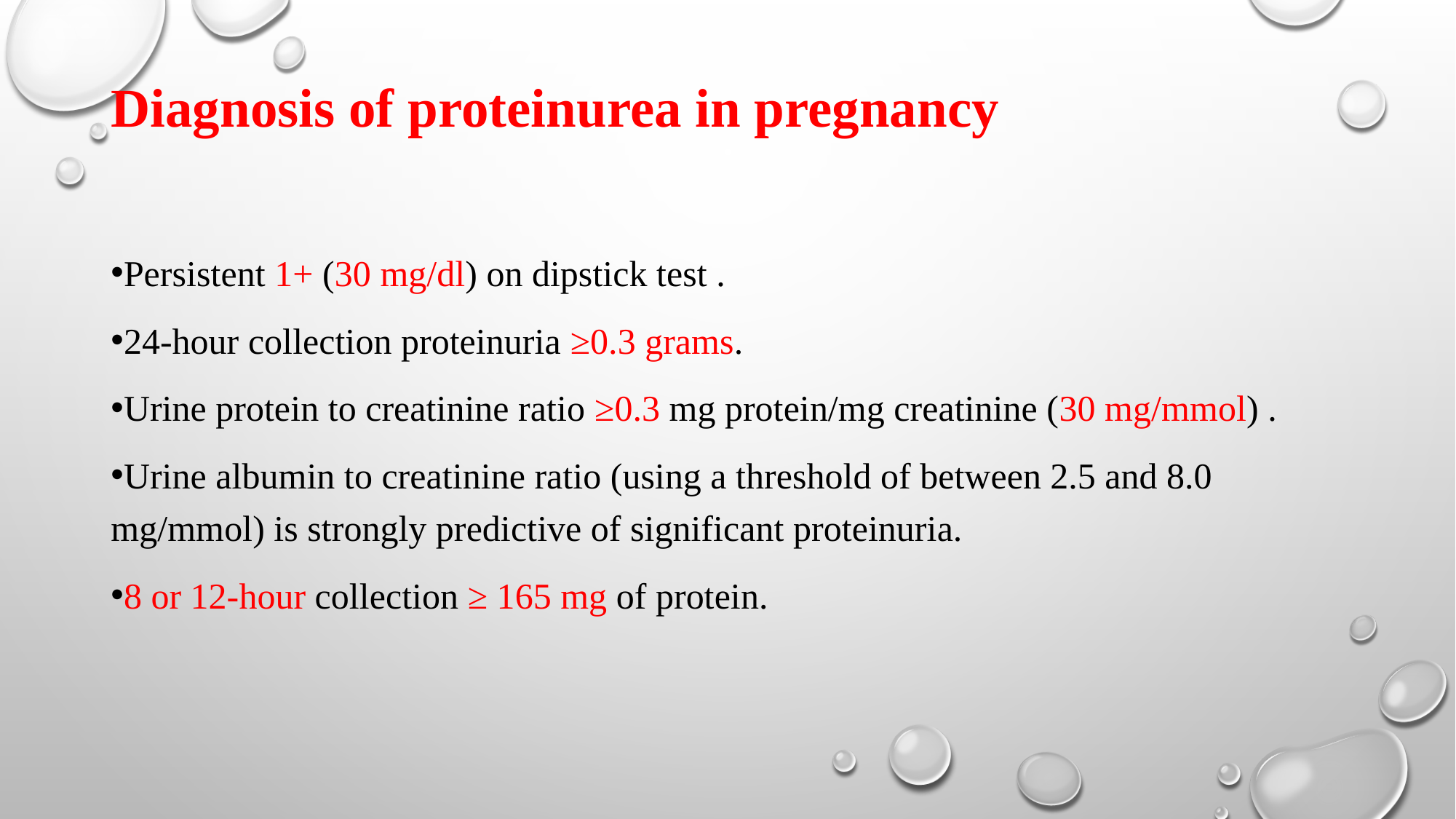

# Diagnosis of proteinurea in pregnancy

Persistent 1+ (30 mg/dl) on dipstick test .
24-hour collection proteinuria ≥0.3 grams.
Urine protein to creatinine ratio ≥0.3 mg protein/mg creatinine (30 mg/mmol) .
Urine albumin to creatinine ratio (using a threshold of between 2.5 and 8.0 mg/mmol) is strongly predictive of significant proteinuria.
8 or 12-hour collection ≥ 165 mg of protein.